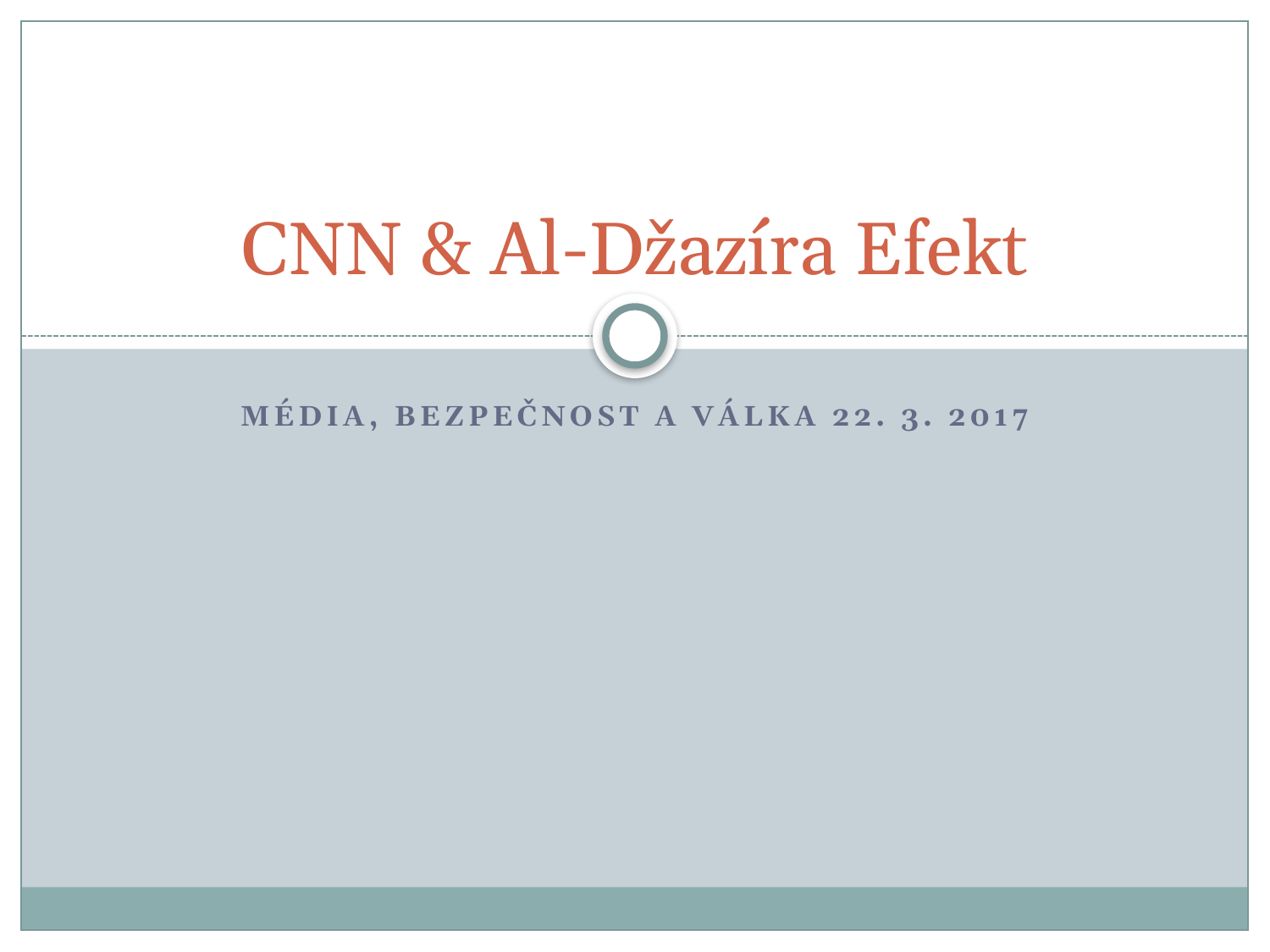

# CNN & Al-Džazíra Efekt
Média, bezpečnost a Válka 22. 3. 2017